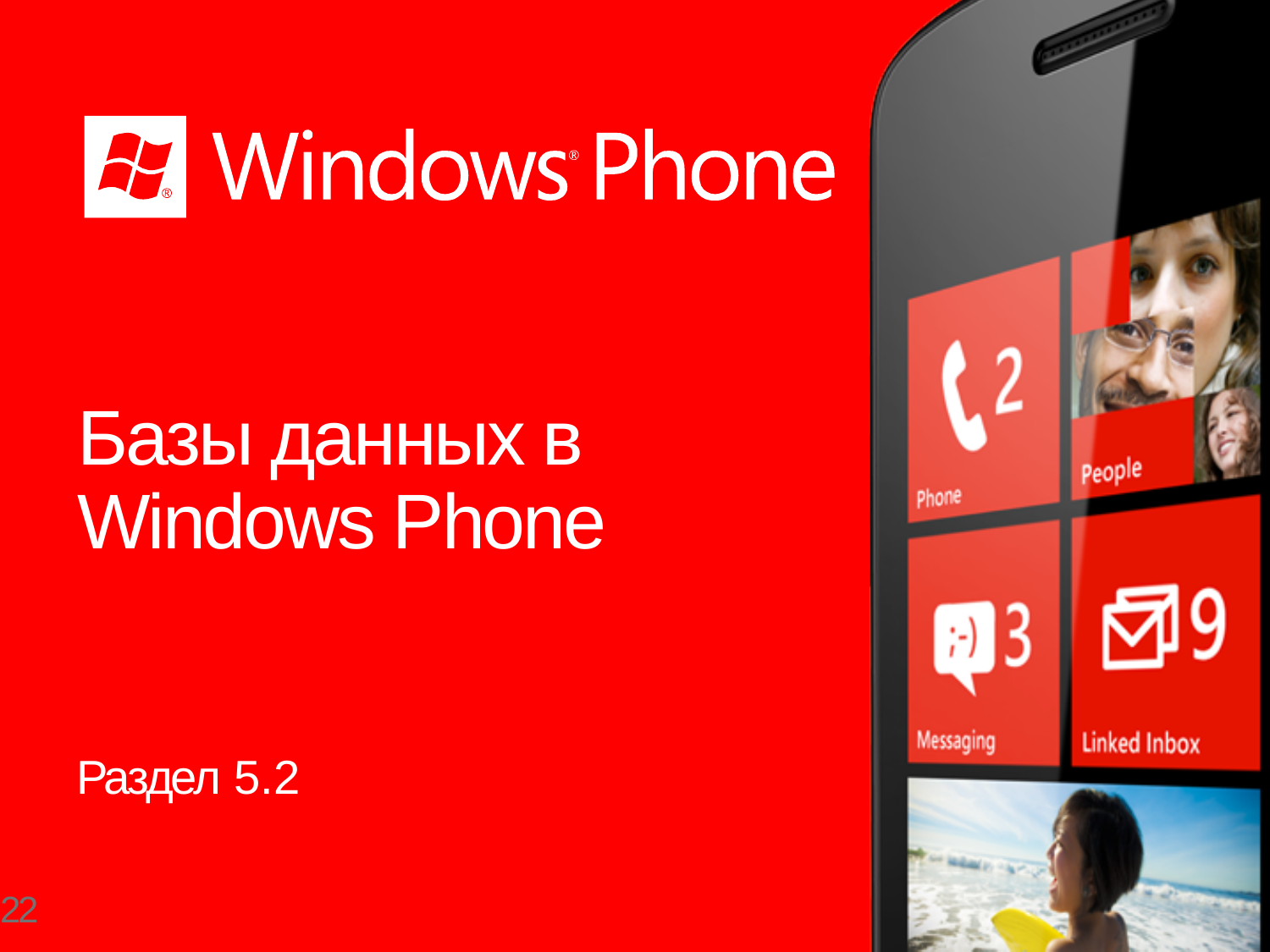

# Базы данных в Windows Phone

Раздел 5.2

22